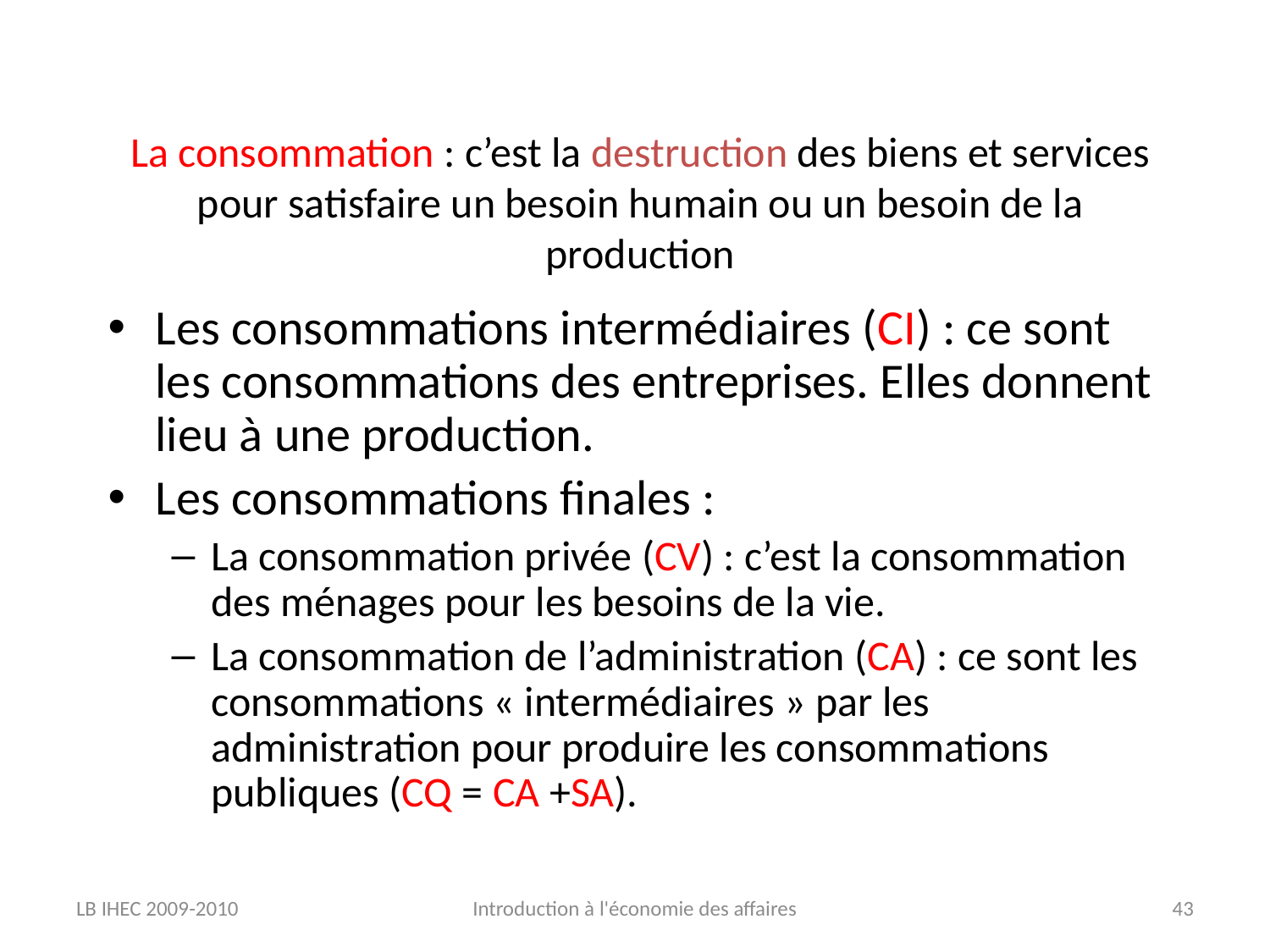

# La consommation : c’est la destruction des biens et services pour satisfaire un besoin humain ou un besoin de la production
Les consommations intermédiaires (CI) : ce sont les consommations des entreprises. Elles donnent lieu à une production.
Les consommations finales :
La consommation privée (CV) : c’est la consommation des ménages pour les besoins de la vie.
La consommation de l’administration (CA) : ce sont les consommations « intermédiaires » par les administration pour produire les consommations publiques (CQ = CA +SA).
LB IHEC 2009-2010
Introduction à l'économie des affaires
43